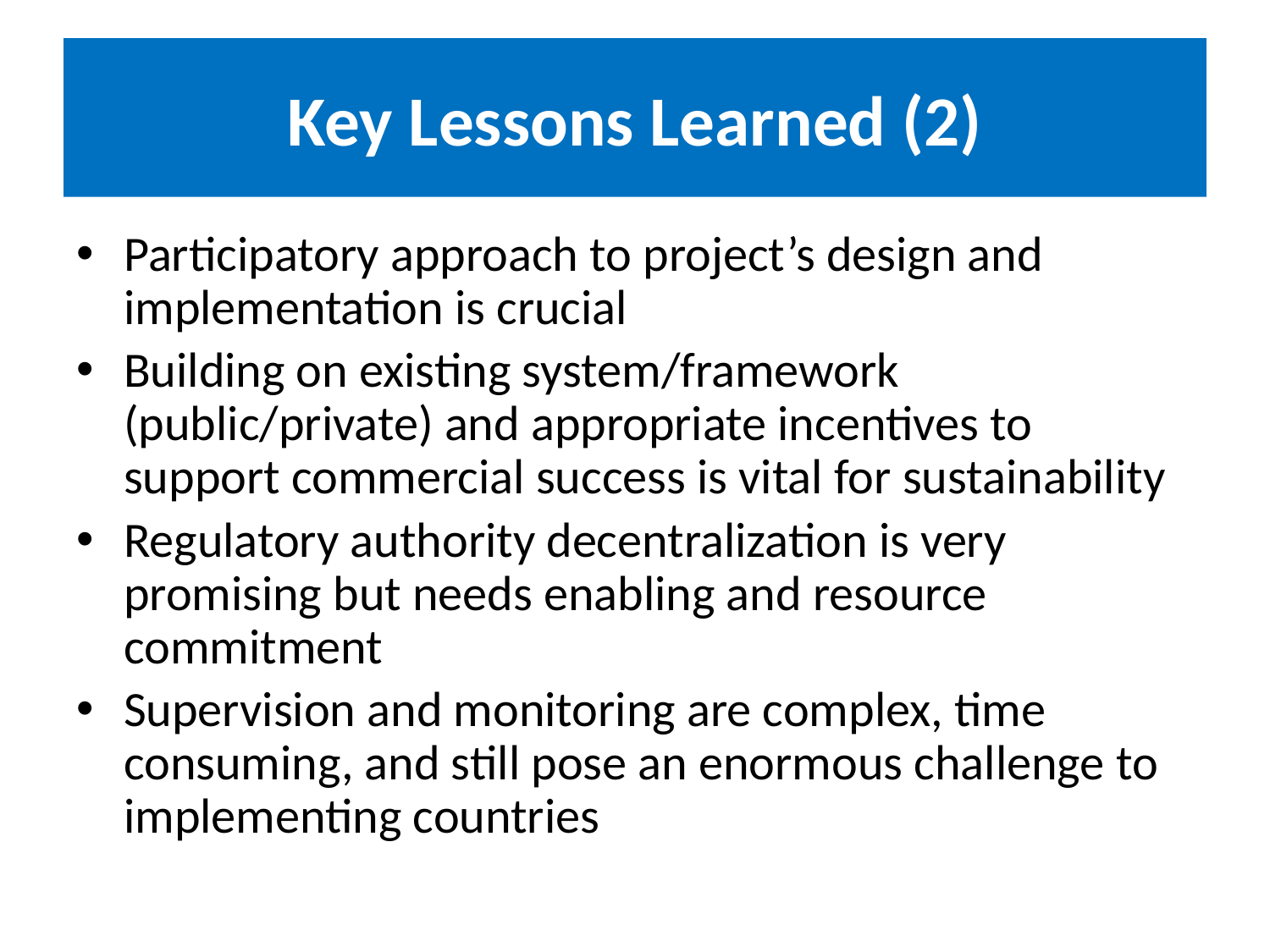

# Key Lessons Learned (2)
Participatory approach to project’s design and implementation is crucial
Building on existing system/framework (public/private) and appropriate incentives to support commercial success is vital for sustainability
Regulatory authority decentralization is very promising but needs enabling and resource commitment
Supervision and monitoring are complex, time consuming, and still pose an enormous challenge to implementing countries